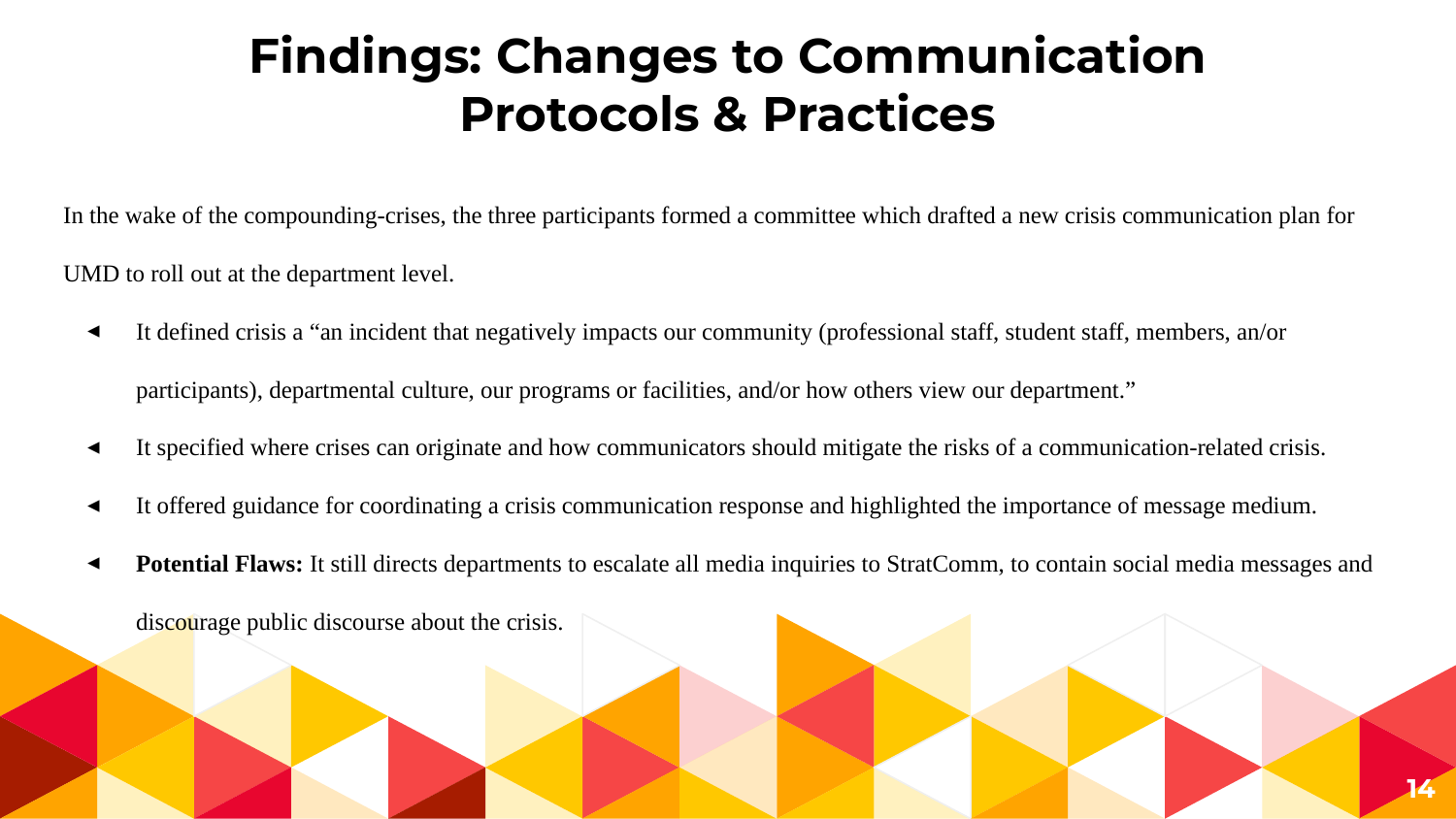

Findings: Changes to Communication Protocols & Practices
In the wake of the compounding-crises, the three participants formed a committee which drafted a new crisis communication plan for UMD to roll out at the department level.
It defined crisis a “an incident that negatively impacts our community (professional staff, student staff, members, an/or participants), departmental culture, our programs or facilities, and/or how others view our department.”
It specified where crises can originate and how communicators should mitigate the risks of a communication-related crisis.
It offered guidance for coordinating a crisis communication response and highlighted the importance of message medium.
Potential Flaws: It still directs departments to escalate all media inquiries to StratComm, to contain social media messages and discourage public discourse about the crisis.
14